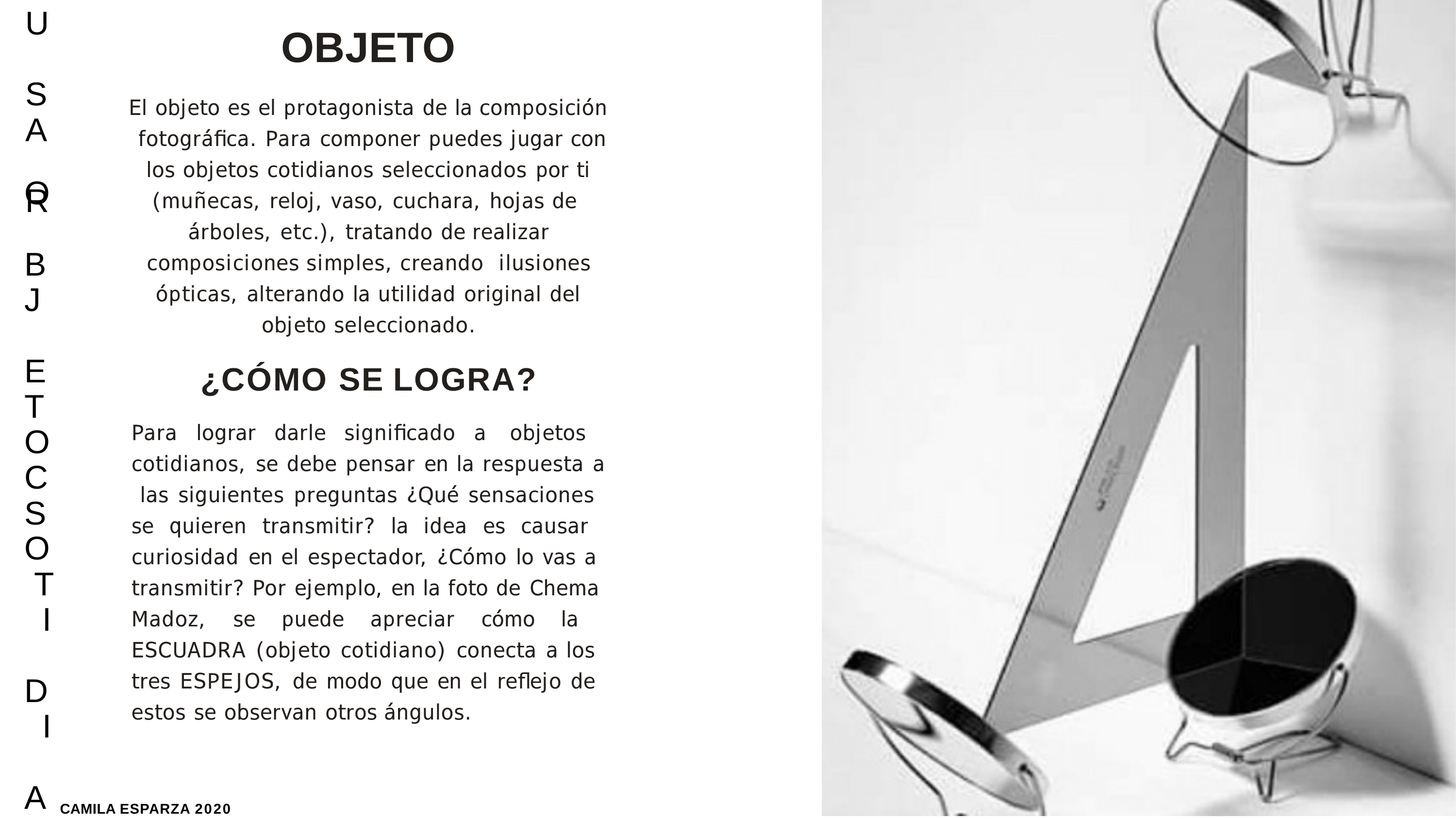

# U  S  A  R

OBJETO
El objeto es el protagonista de la composición  fotográfica. Para componer puedes jugar con  los objetos cotidianos seleccionados por ti  (muñecas, reloj, vaso, cuchara, hojas de  árboles, etc.), tratando de realizar
O  B  J  E  T  O  S
composiciones simples, creando	ilusiones  ópticas, alterando la utilidad original del  objeto seleccionado.
¿CÓMO SE LOGRA?
Para lograr darle significado a objetos  cotidianos, se debe pensar en la respuesta a  las siguientes preguntas ¿Qué sensaciones  se quieren transmitir? la idea es causar  curiosidad en el espectador, ¿Cómo lo vas a  transmitir? Por ejemplo, en la foto de Chema
C  O  T  I  D  I  A  N  O  S
Madoz, se puede apreciar cómo la  ESCUADRA (objeto cotidiano) conecta a los  tres ESPEJOS, de modo que en el reflejo de  estos se observan otros ángulos.
CAMILA ESPARZA 2020